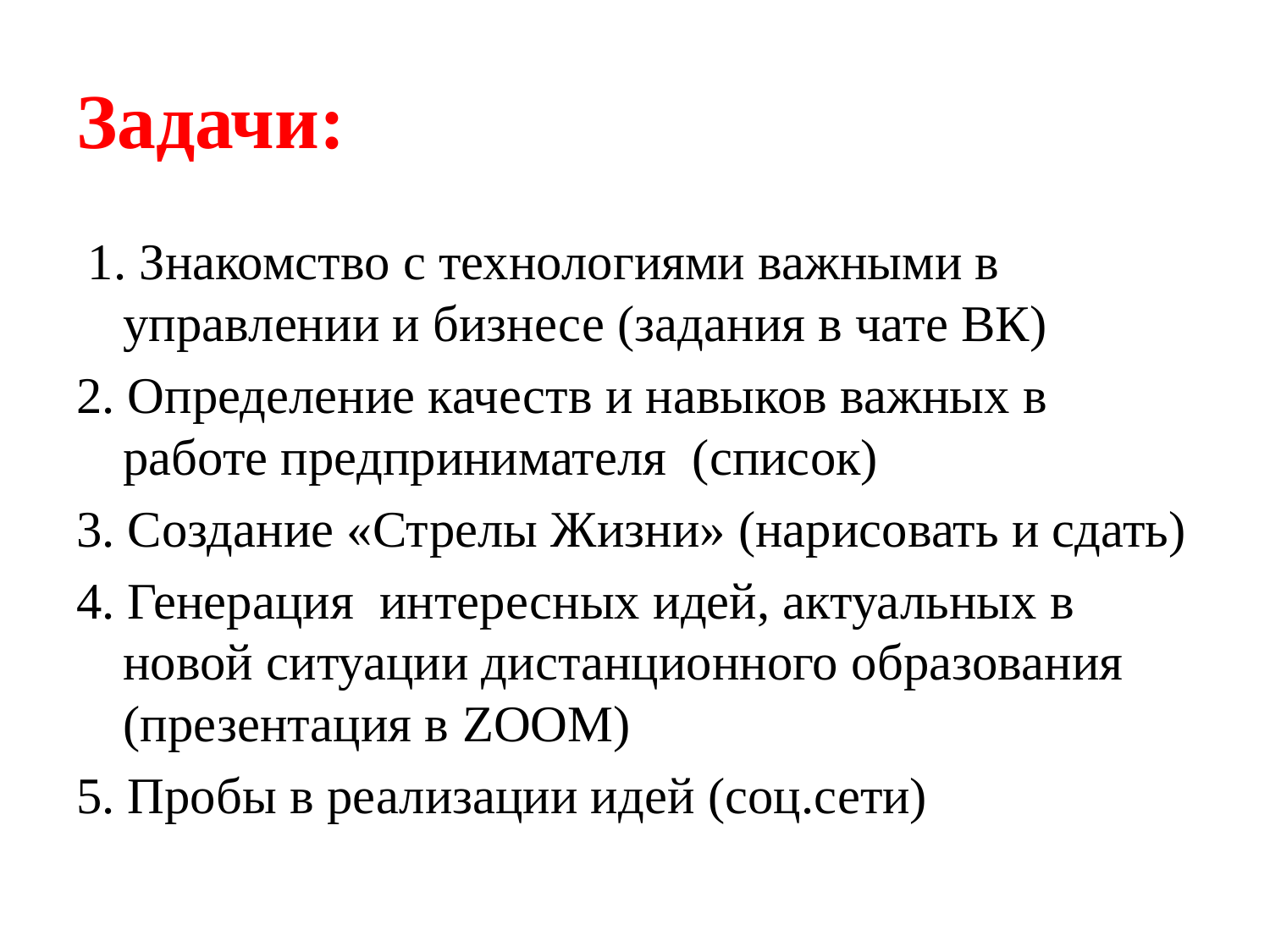

# Задачи:
 1. Знакомство с технологиями важными в управлении и бизнесе (задания в чате ВК)
2. Определение качеств и навыков важных в работе предпринимателя  (список)
3. Создание «Стрелы Жизни» (нарисовать и сдать)
4. Генерация  интересных идей, актуальных в новой ситуации дистанционного образования (презентация в ZOOM)
5. Пробы в реализации идей (соц.сети)